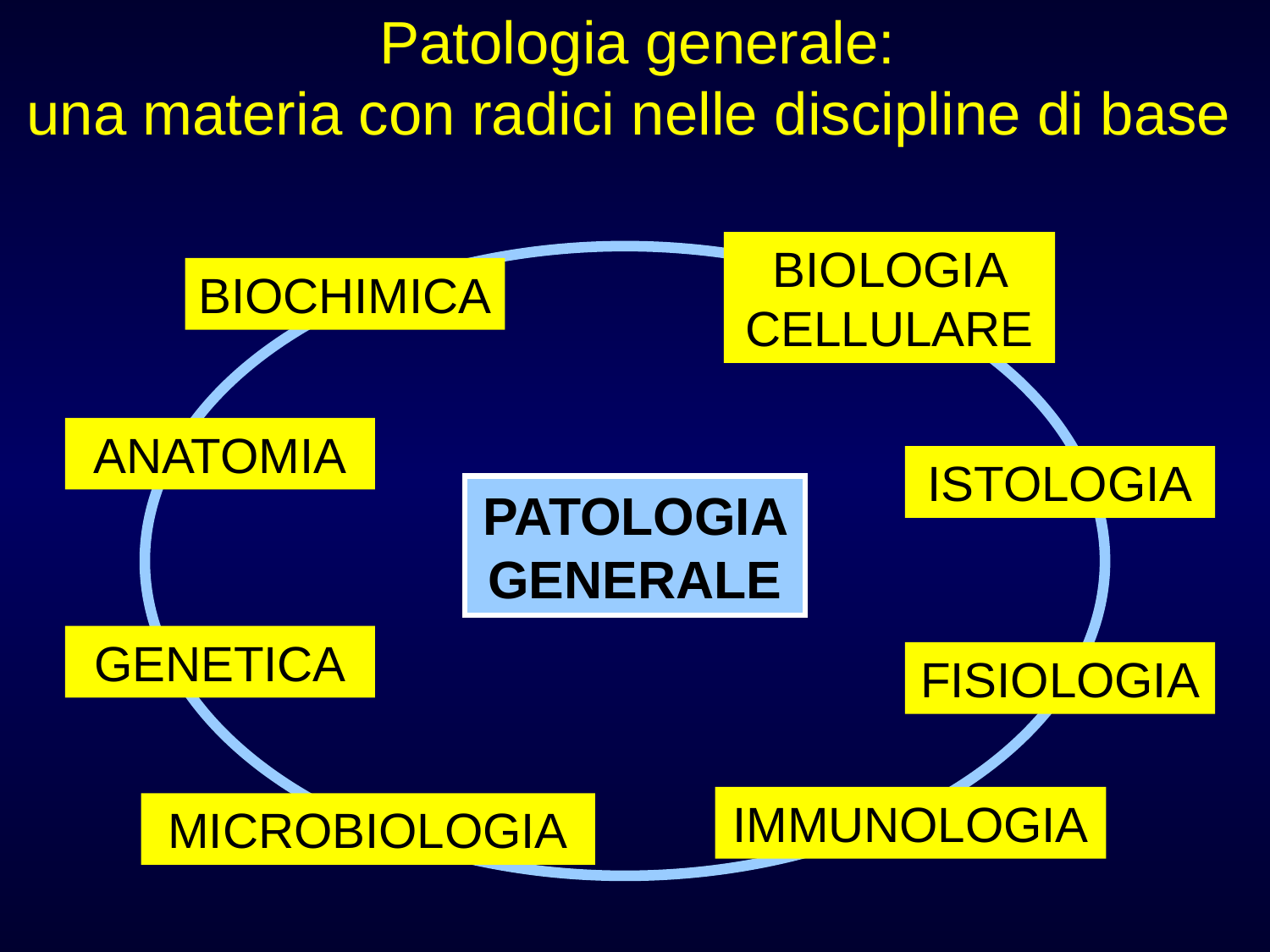

# Patologia generale: una materia con radici nelle discipline di base
BIOLOGIA CELLULARE

BIOCHIMICA
ANATOMIA
ISTOLOGIA
PATOLOGIA GENERALE
GENETICA
FISIOLOGIA
IMMUNOLOGIA
MICROBIOLOGIA